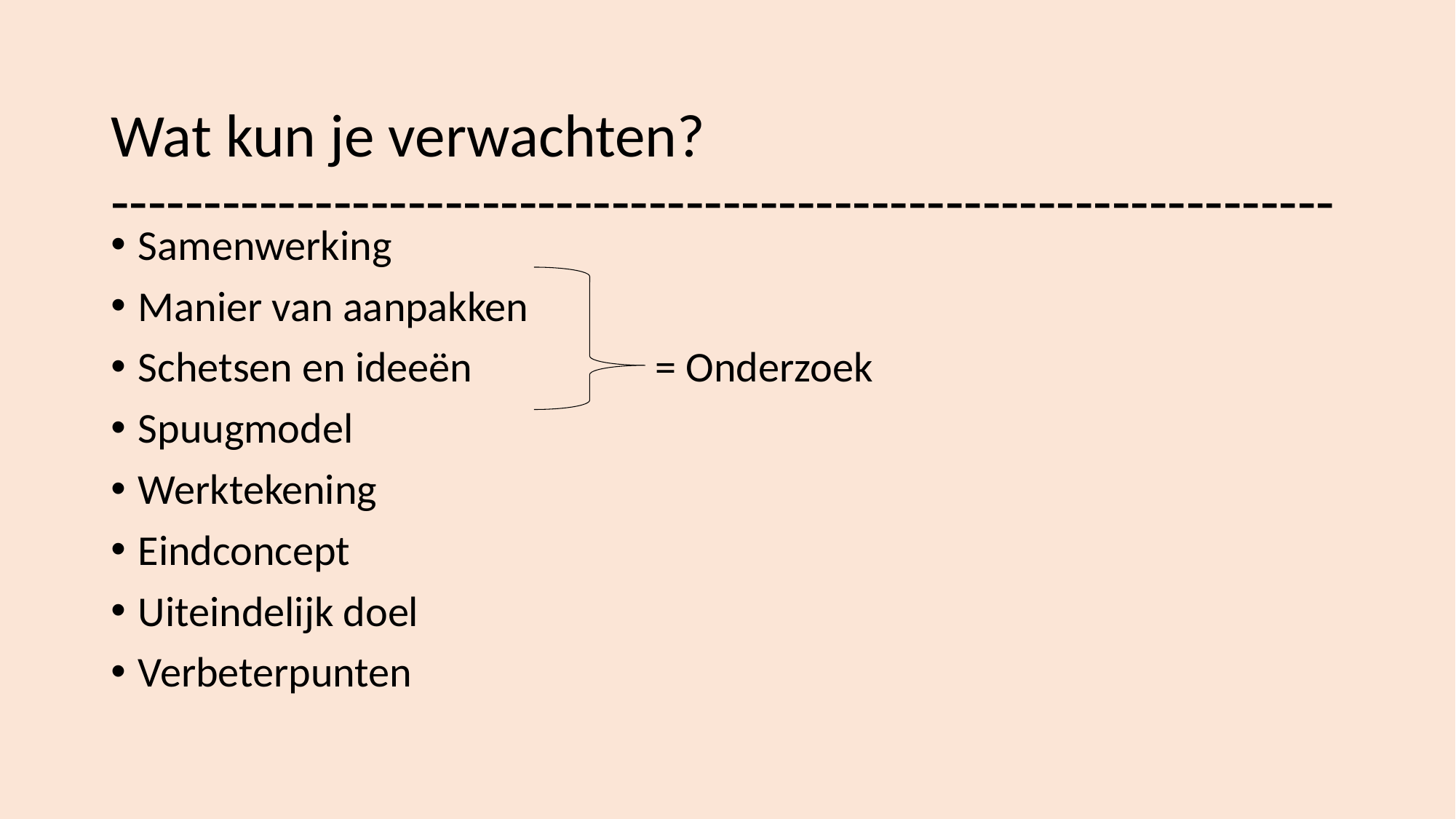

# Wat kun je verwachten? ------------------------------------------------------------------
Samenwerking
Manier van aanpakken
Schetsen en ideeën                   = Onderzoek
Spuugmodel
Werktekening
Eindconcept
Uiteindelijk doel
Verbeterpunten